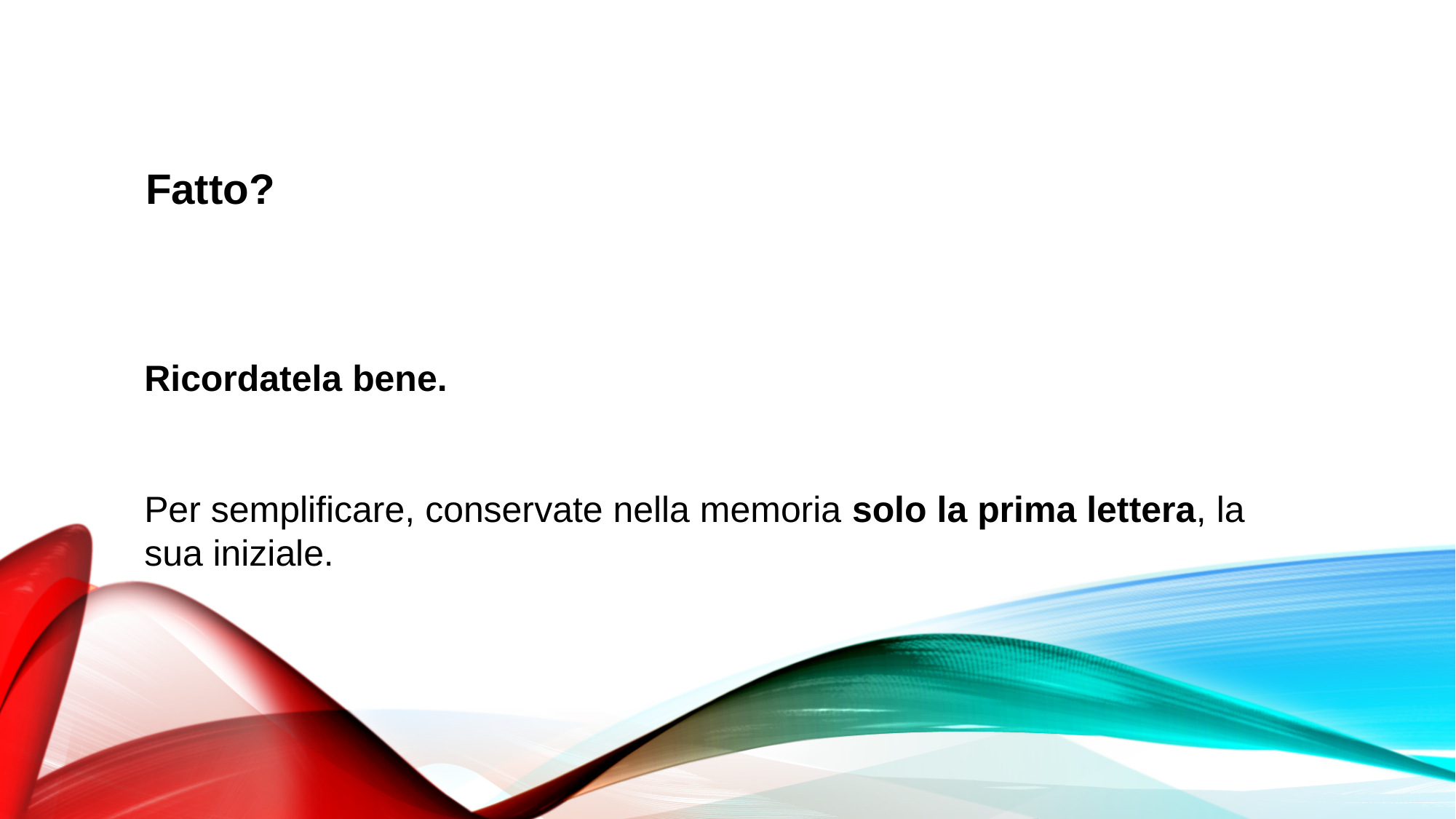

Fatto?
Ricordatela bene.

Per semplificare, conservate nella memoria solo la prima lettera, la sua iniziale.